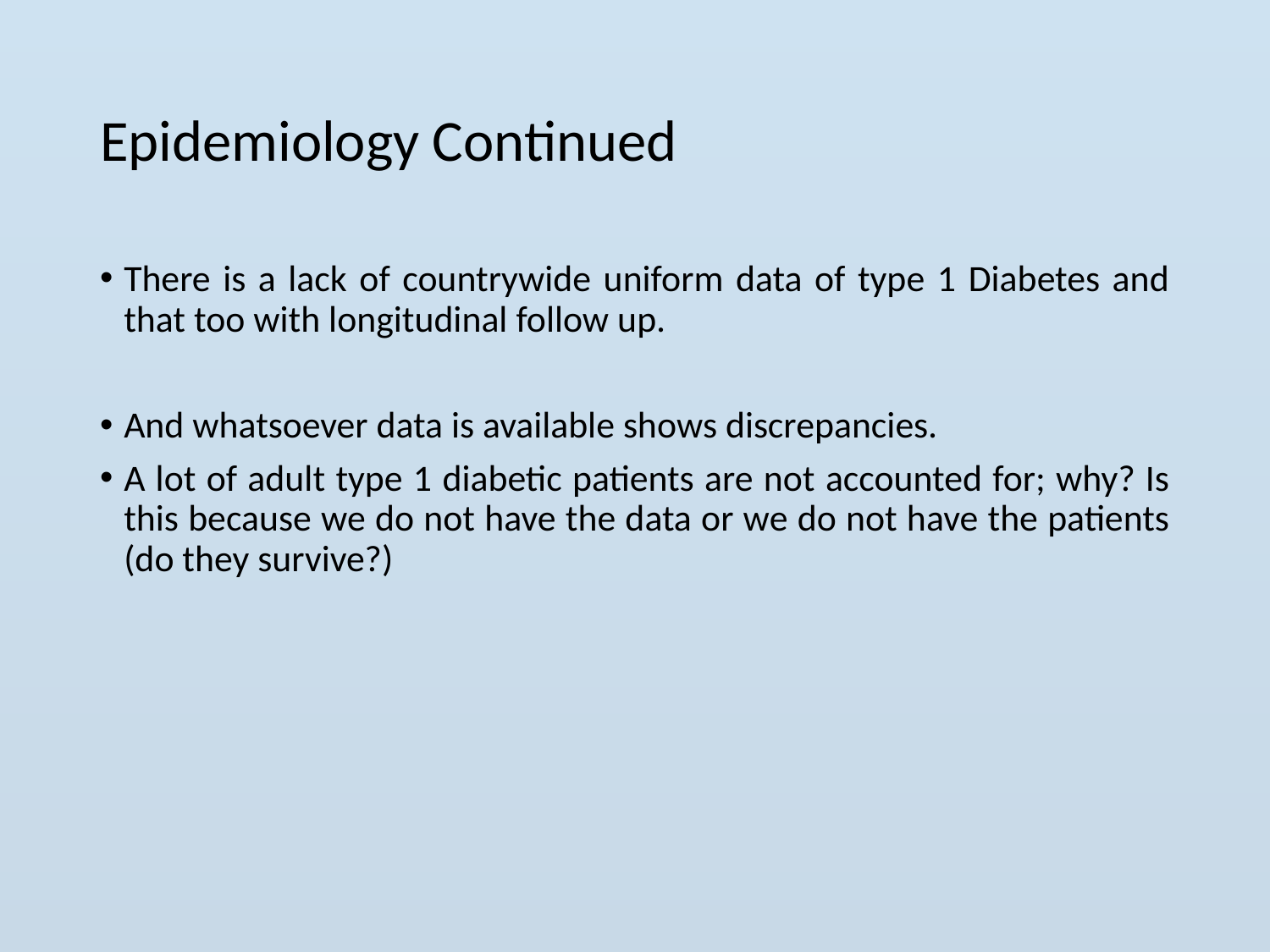

# Epidemiology Continued
There is a lack of countrywide uniform data of type 1 Diabetes and that too with longitudinal follow up.

And whatsoever data is available shows discrepancies.
A lot of adult type 1 diabetic patients are not accounted for; why? Is this because we do not have the data or we do not have the patients (do they survive?)